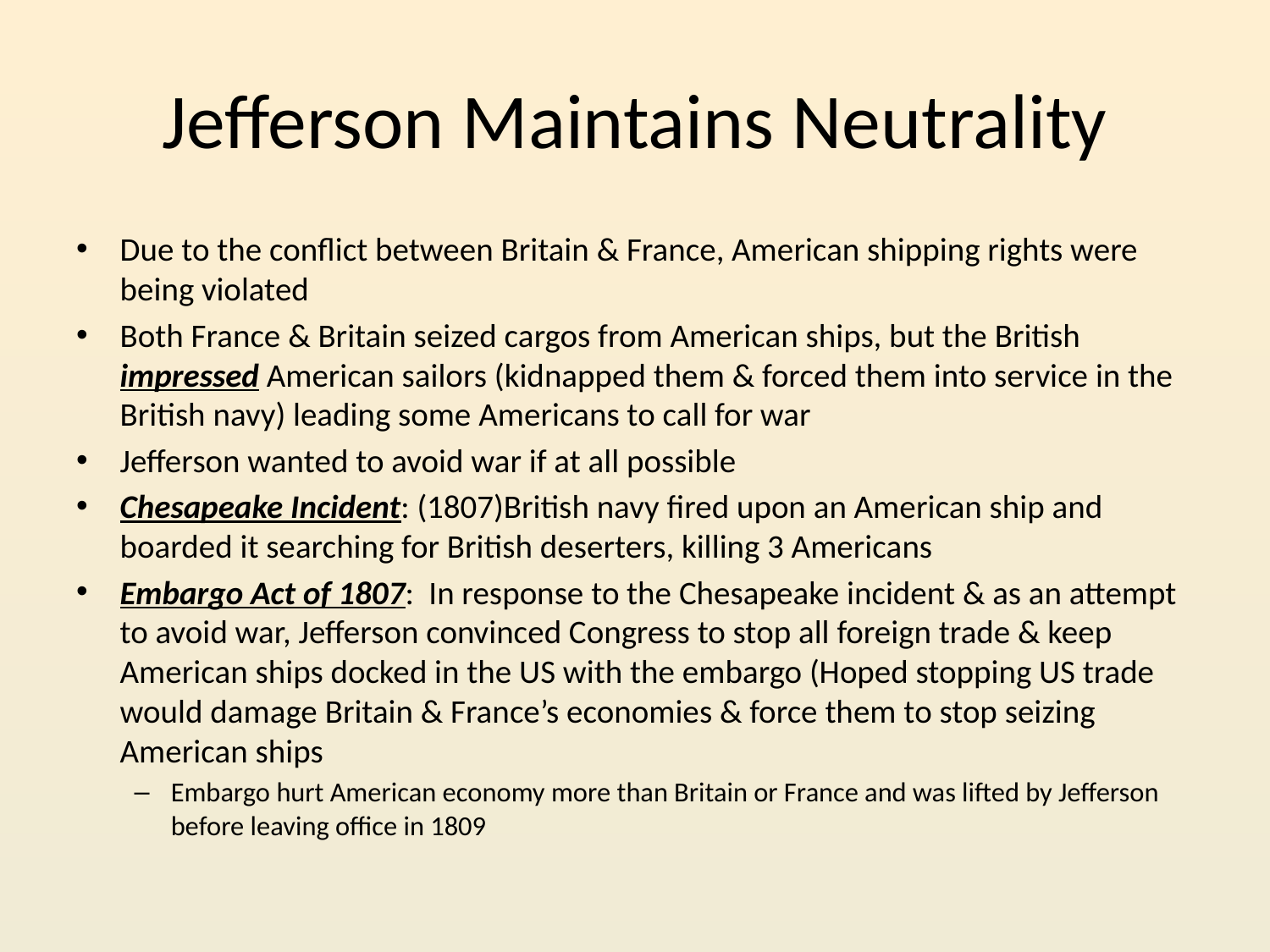

# Jefferson Maintains Neutrality
Due to the conflict between Britain & France, American shipping rights were being violated
Both France & Britain seized cargos from American ships, but the British impressed American sailors (kidnapped them & forced them into service in the British navy) leading some Americans to call for war
Jefferson wanted to avoid war if at all possible
Chesapeake Incident: (1807)British navy fired upon an American ship and boarded it searching for British deserters, killing 3 Americans
Embargo Act of 1807:  In response to the Chesapeake incident & as an attempt to avoid war, Jefferson convinced Congress to stop all foreign trade & keep American ships docked in the US with the embargo (Hoped stopping US trade would damage Britain & France’s economies & force them to stop seizing American ships
Embargo hurt American economy more than Britain or France and was lifted by Jefferson before leaving office in 1809